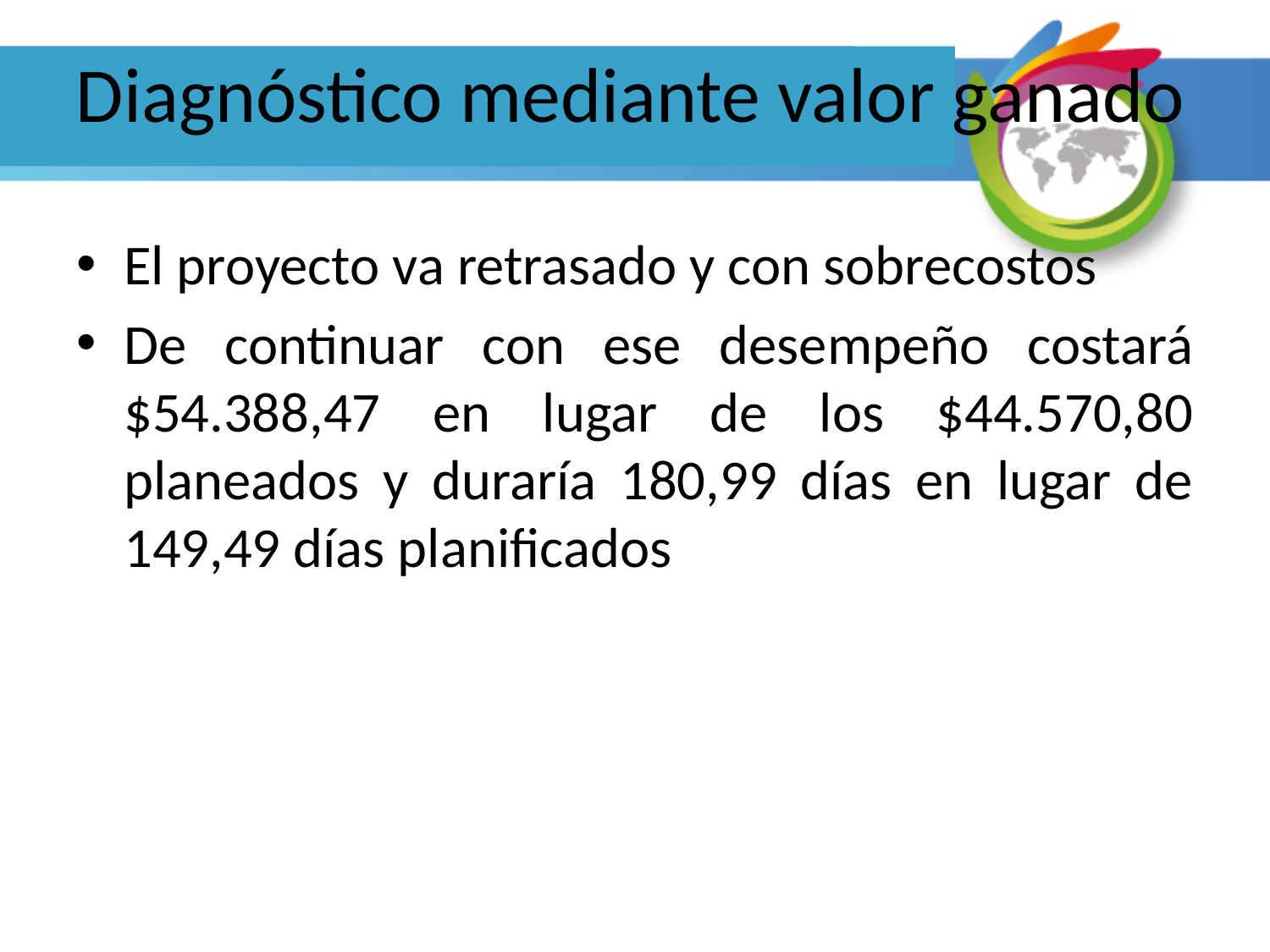

# Diagnóstico mediante valor ganado
El proyecto va retrasado y con sobrecostos
De continuar con ese desempeño costará $54.388,47 en lugar de los $44.570,80 planeados y duraría 180,99 días en lugar de 149,49 días planificados